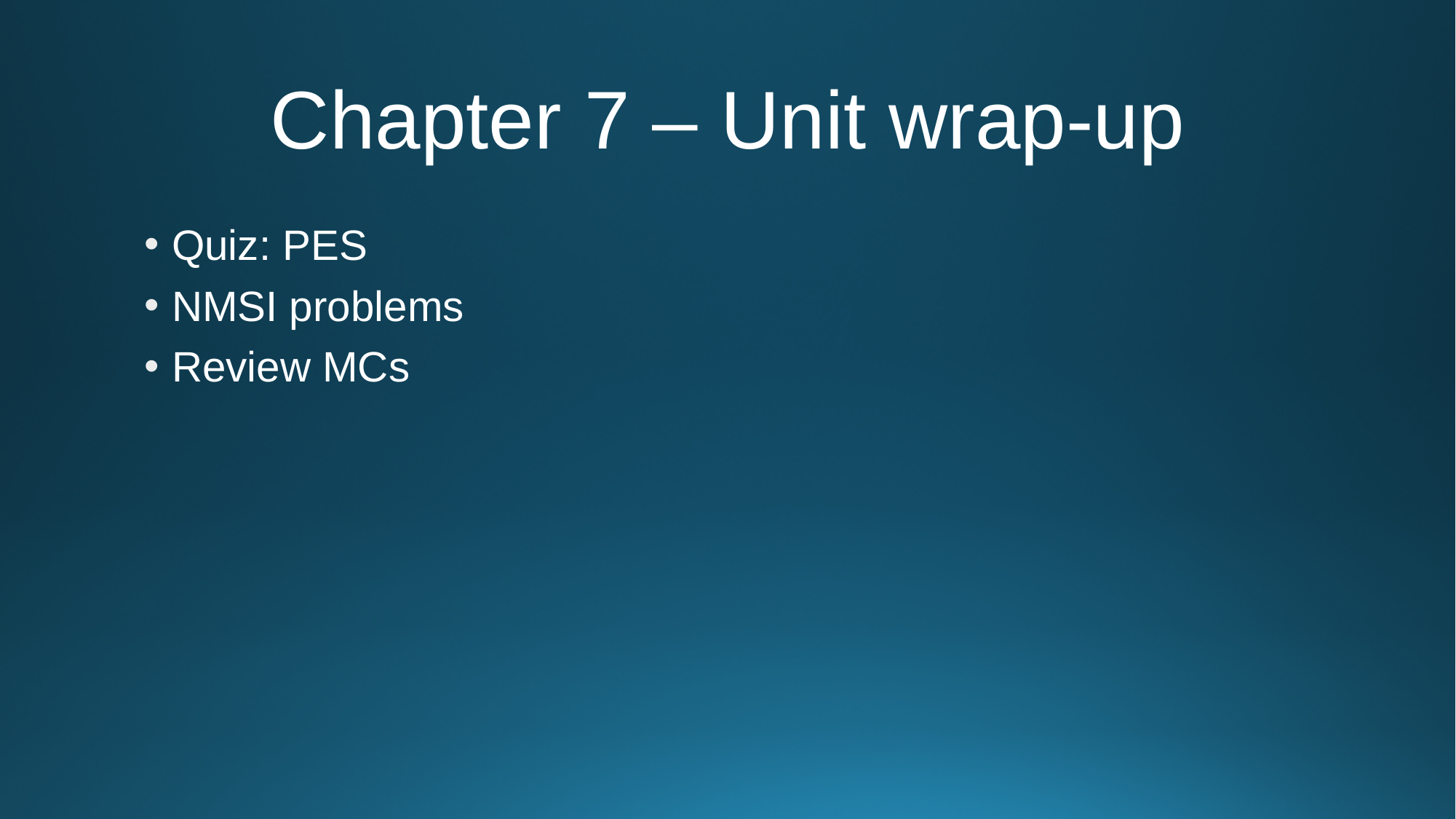

# Chapter 7 – Unit wrap-up
Quiz: PES
NMSI problems
Review MCs